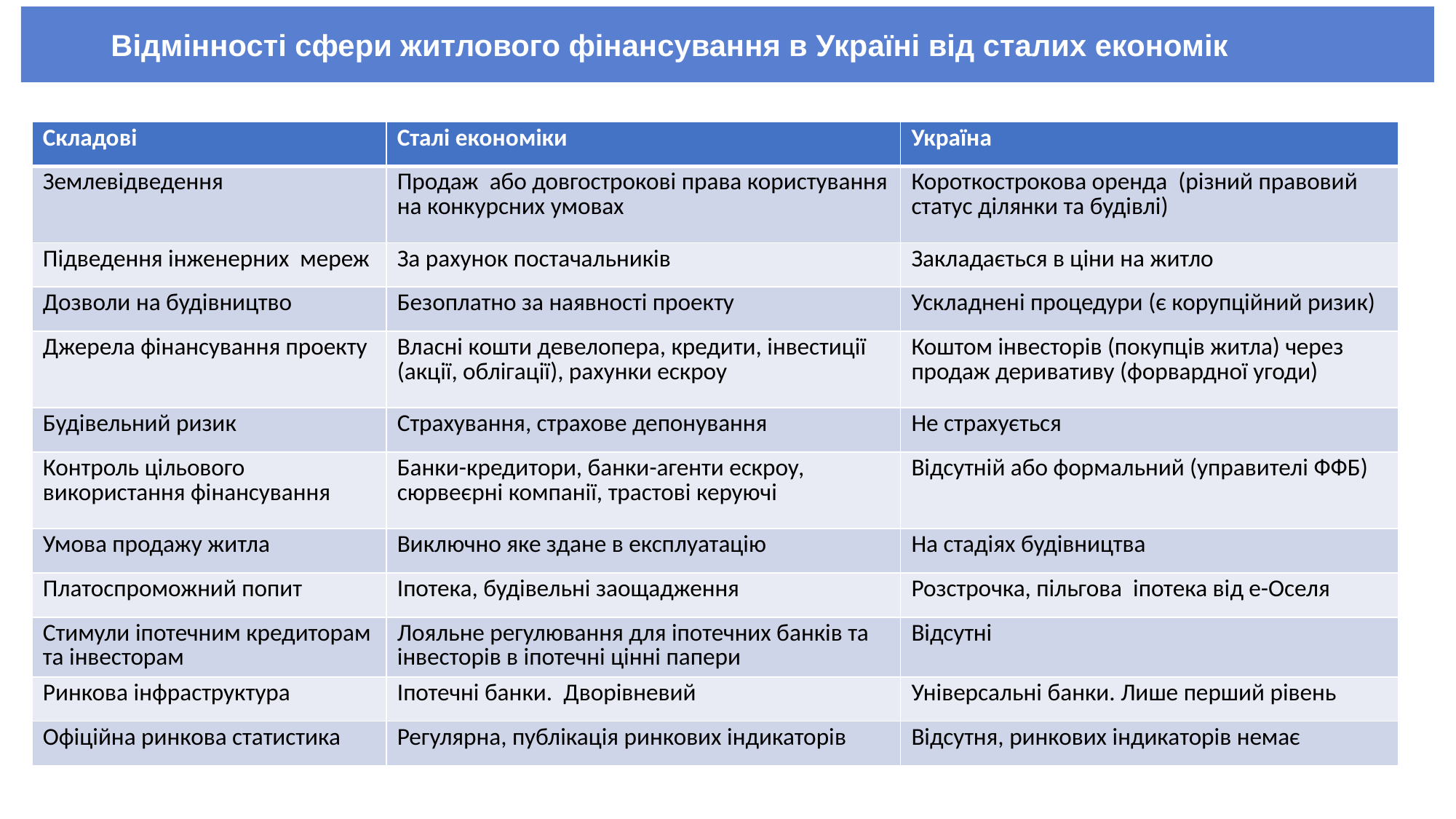

Відмінності сфери житлового фінансування в Україні від сталих економік
| Складові | Сталі економіки | Україна |
| --- | --- | --- |
| Землевідведення | Продаж або довгострокові права користування на конкурсних умовах | Короткострокова оренда (різний правовий статус ділянки та будівлі) |
| Підведення інженерних мереж | За рахунок постачальників | Закладається в ціни на житло |
| Дозволи на будівництво | Безоплатно за наявності проекту | Ускладнені процедури (є корупційний ризик) |
| Джерела фінансування проекту | Власні кошти девелопера, кредити, інвестиції (акції, облігації), рахунки ескроу | Коштом інвесторів (покупців житла) через продаж деривативу (форвардної угоди) |
| Будівельний ризик | Страхування, страхове депонування | Не страхується |
| Контроль цільового використання фінансування | Банки-кредитори, банки-агенти ескроу, сюрвеєрні компанії, трастові керуючі | Відсутній або формальний (управителі ФФБ) |
| Умова продажу житла | Виключно яке здане в експлуатацію | На стадіях будівництва |
| Платоспроможний попит | Іпотека, будівельні заощадження | Розстрочка, пільгова іпотека від е-Оселя |
| Стимули іпотечним кредиторам та інвесторам | Лояльне регулювання для іпотечних банків та інвесторів в іпотечні цінні папери | Відсутні |
| Ринкова інфраструктура | Іпотечні банки. Дворівневий | Універсальні банки. Лише перший рівень |
| Офіційна ринкова статистика | Регулярна, публікація ринкових індикаторів | Відсутня, ринкових індикаторів немає |